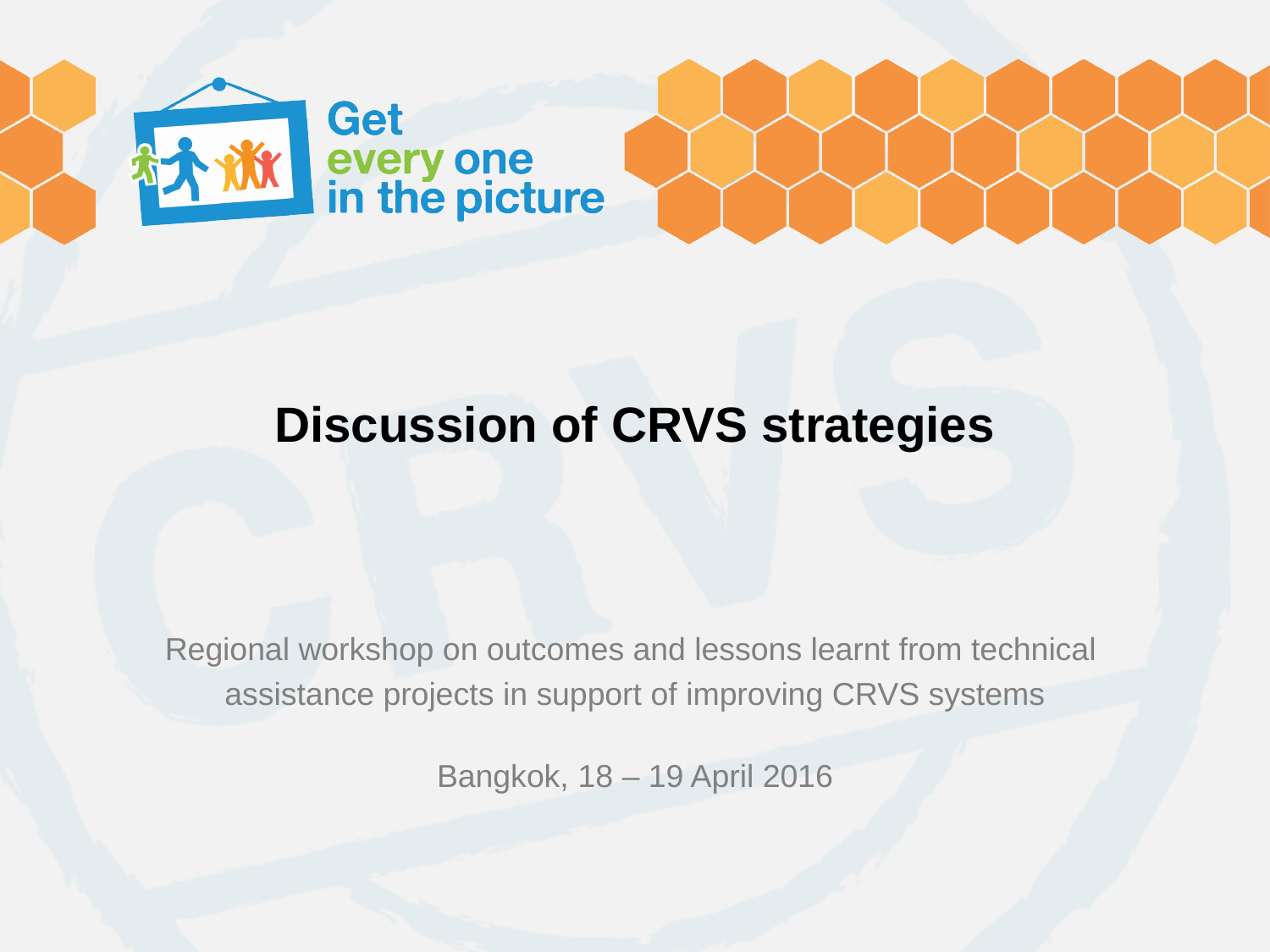

# Discussion of CRVS strategies
Regional workshop on outcomes and lessons learnt from technical
assistance projects in support of improving CRVS systems
Bangkok, 18 – 19 April 2016